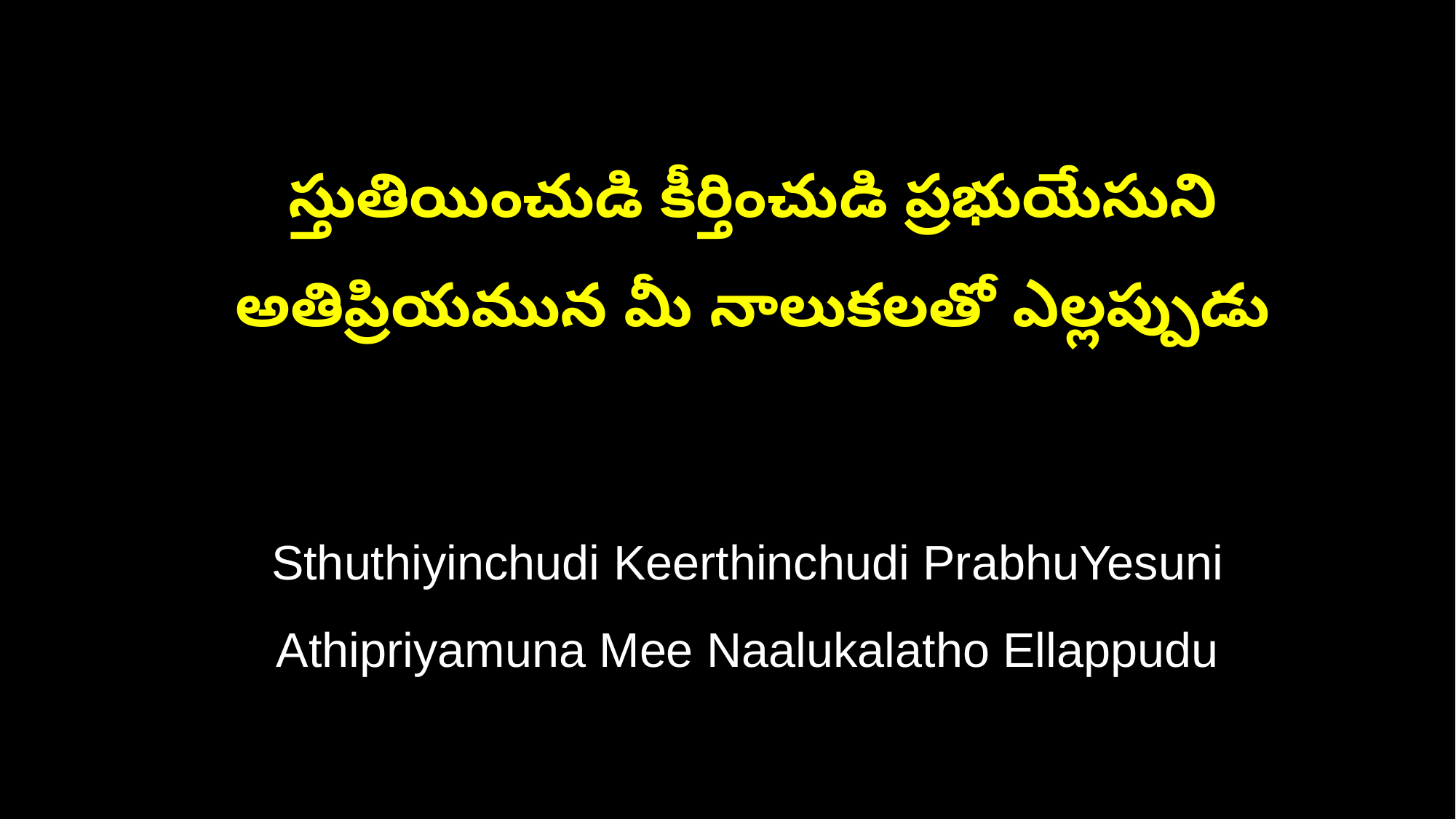

స్తుతియించుడి కీర్తించుడి ప్రభుయేసుని
   అతిప్రియమున మీ నాలుకలతో ఎల్లప్పుడు
   Sthuthiyinchudi Keerthinchudi PrabhuYesuni
   Athipriyamuna Mee Naalukalatho Ellappudu